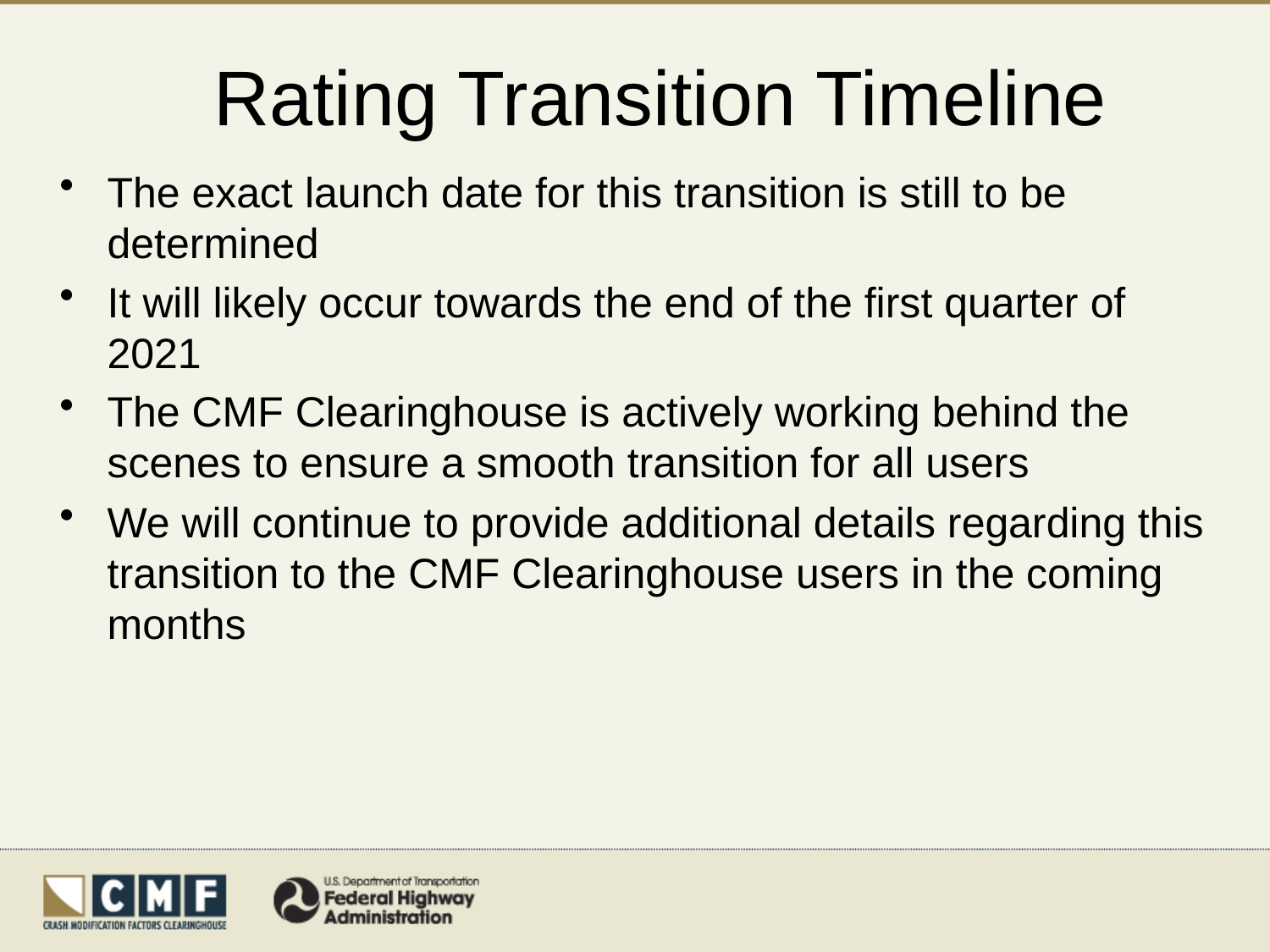

# Rating Transition Timeline
The exact launch date for this transition is still to be determined
It will likely occur towards the end of the first quarter of 2021
The CMF Clearinghouse is actively working behind the scenes to ensure a smooth transition for all users
We will continue to provide additional details regarding this transition to the CMF Clearinghouse users in the coming months